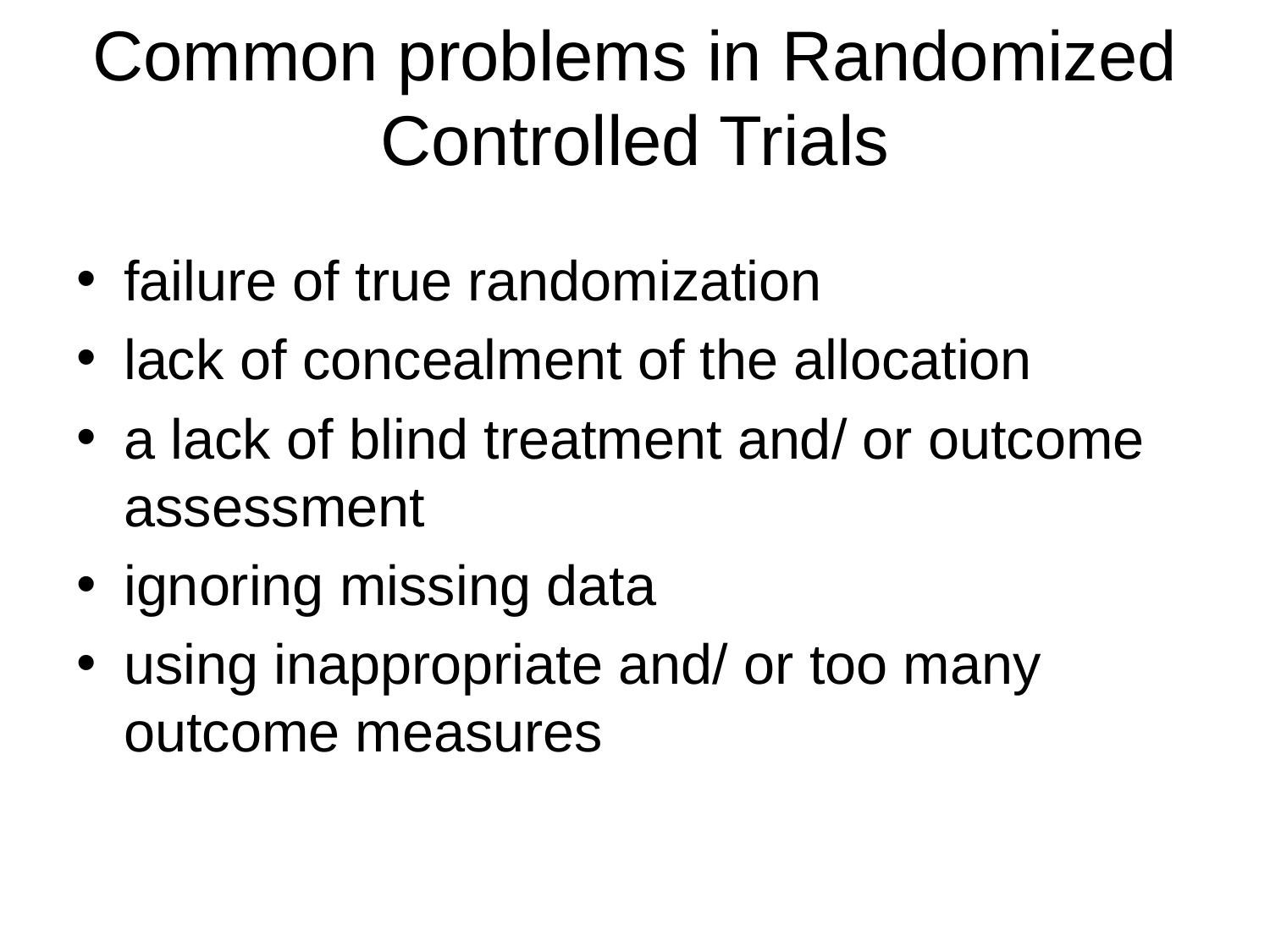

# Common problems in Randomized Controlled Trials

failure of true randomization
lack of concealment of the allocation
a lack of blind treatment and/ or outcome assessment
ignoring missing data
using inappropriate and/ or too many outcome measures